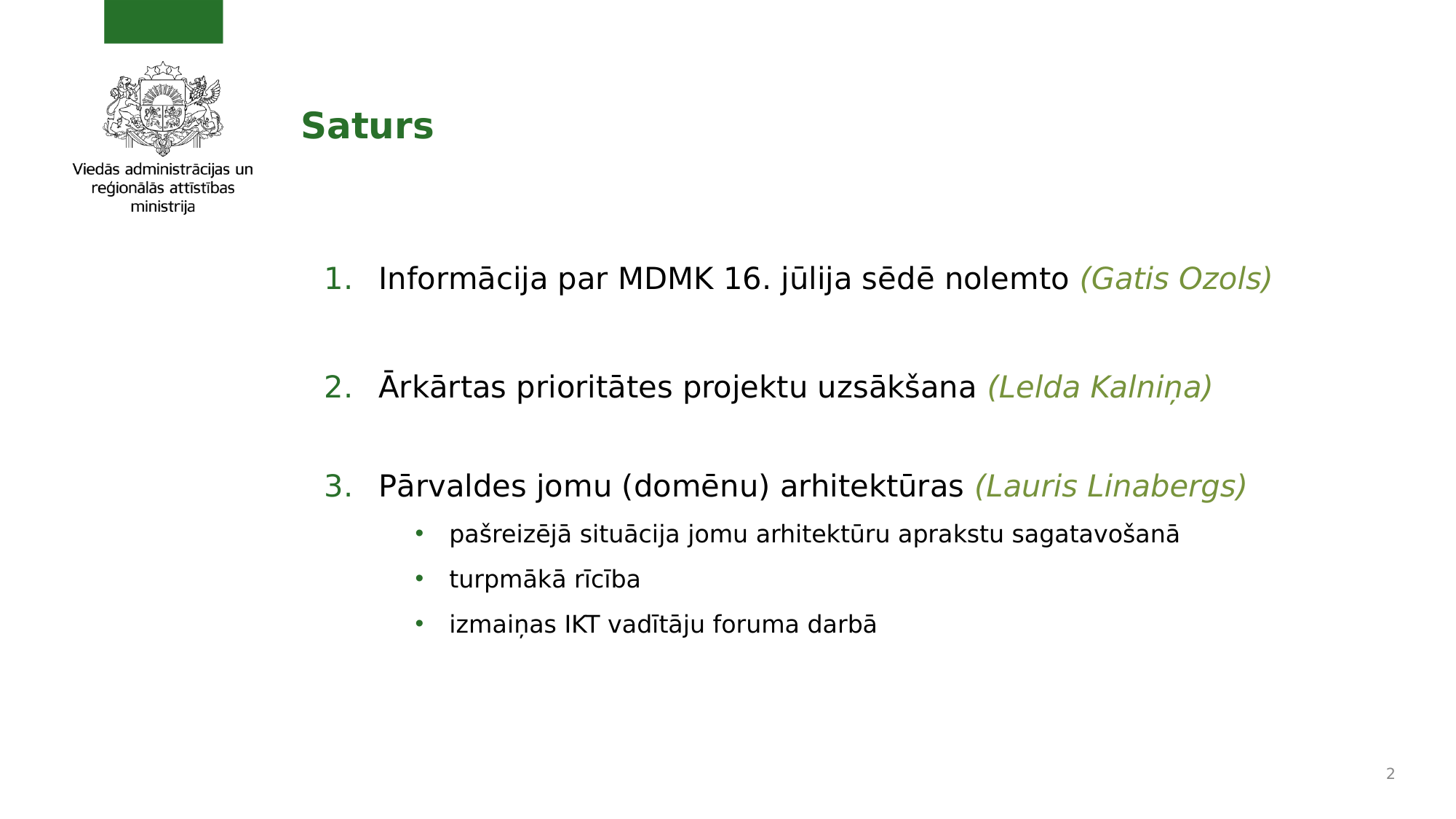

# Saturs
Informācija par MDMK 16. jūlija sēdē nolemto (Gatis Ozols)

Ārkārtas prioritātes projektu uzsākšana (Lelda Kalniņa)

Pārvaldes jomu (domēnu) arhitektūras (Lauris Linabergs)
pašreizējā situācija jomu arhitektūru aprakstu sagatavošanā
turpmākā rīcība
izmaiņas IKT vadītāju foruma darbā
2